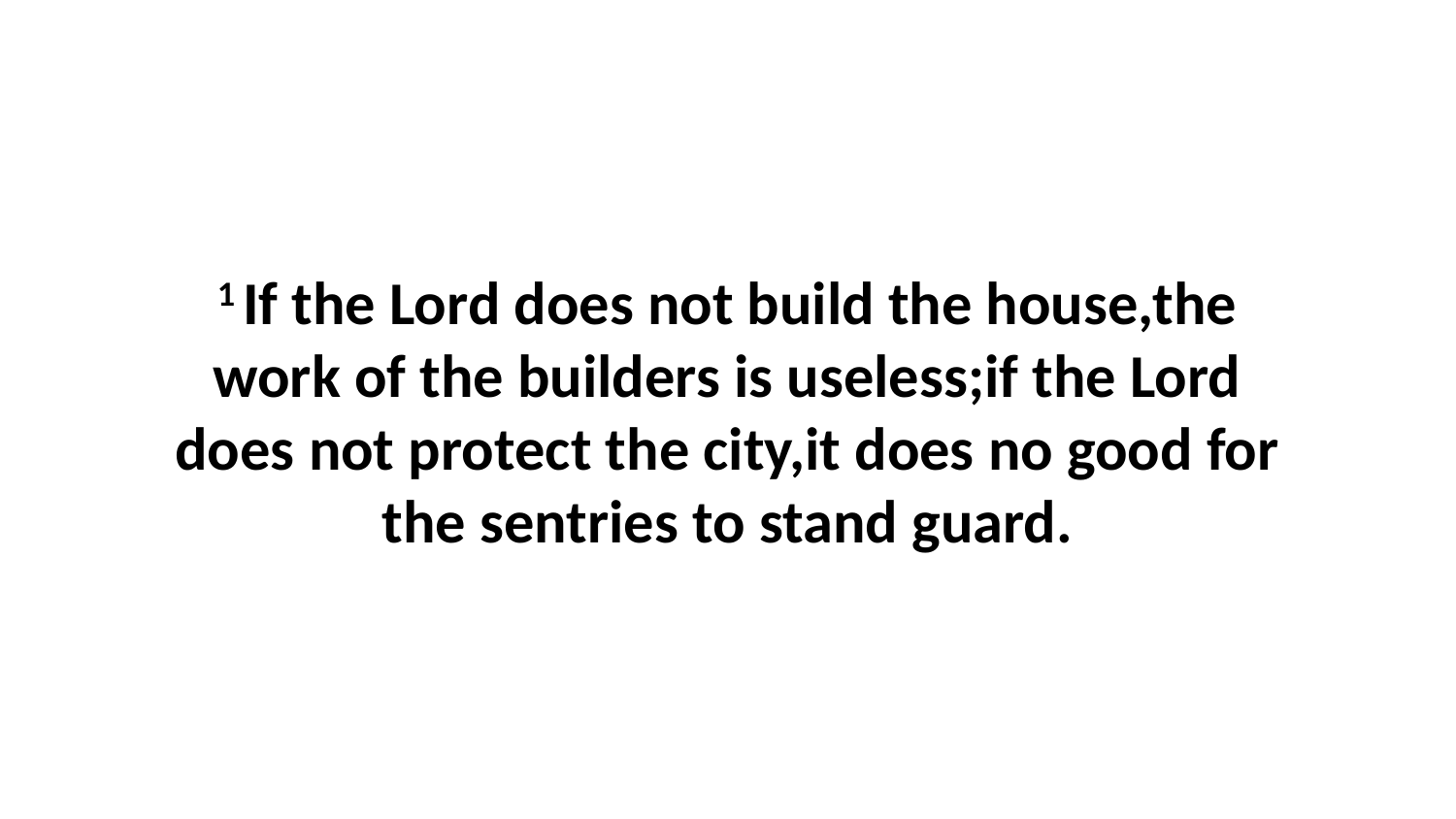

1 If the Lord does not build the house,the work of the builders is useless;if the Lord does not protect the city,it does no good for the sentries to stand guard.